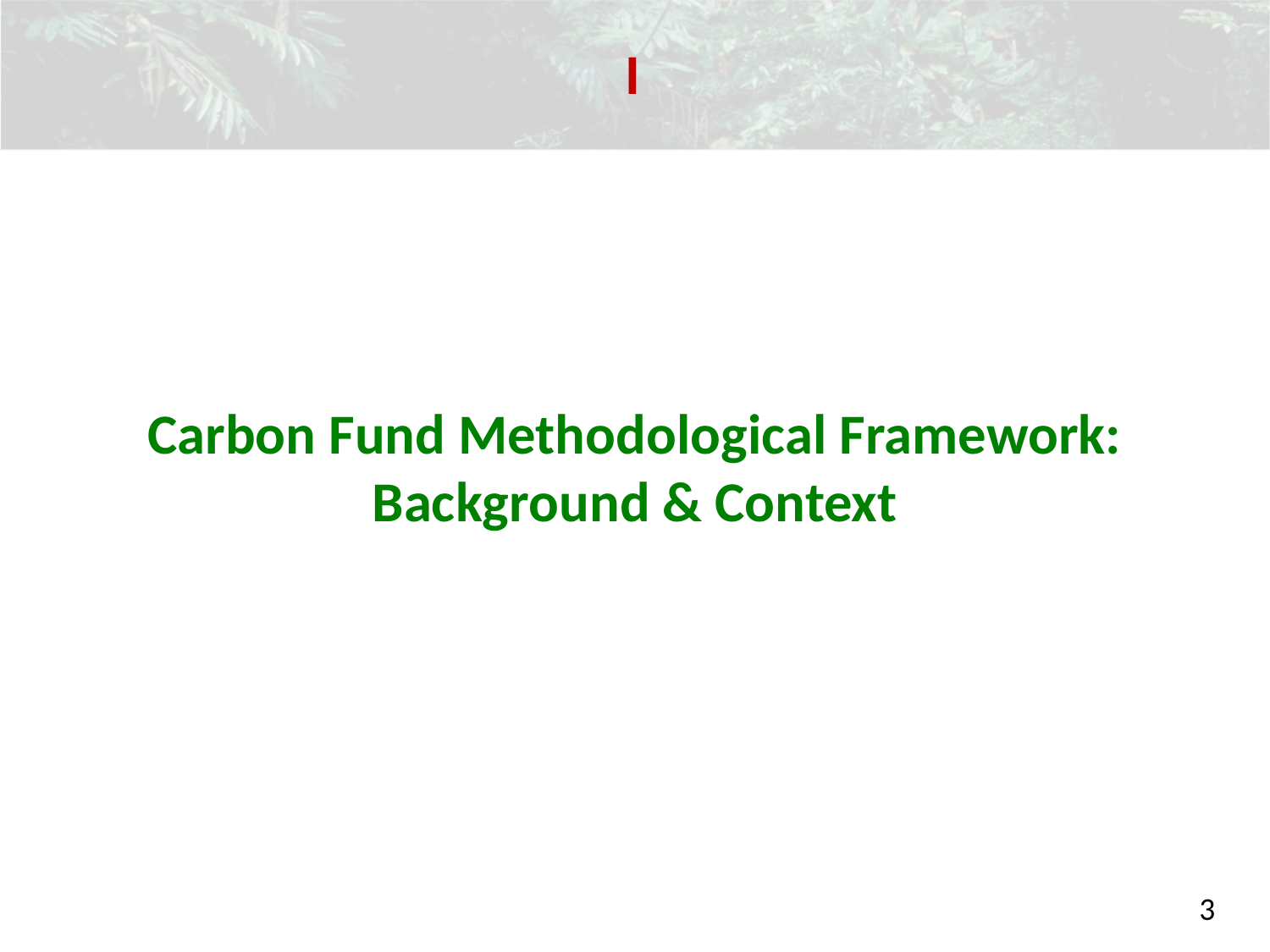

I

Carbon Fund Methodological Framework: Background & Context
3